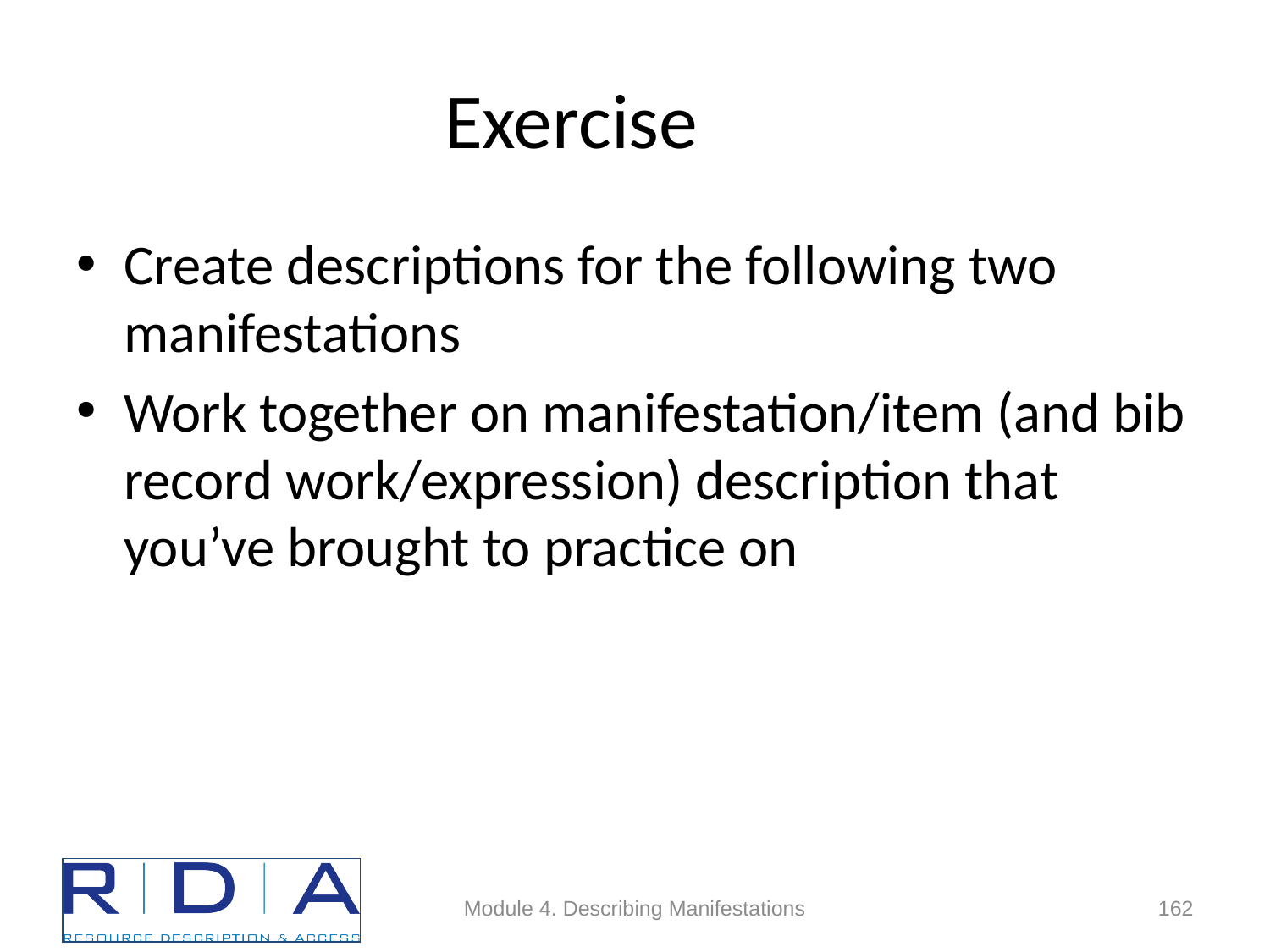

# Exercise
Create descriptions for the following two manifestations
Work together on manifestation/item (and bib record work/expression) description that you’ve brought to practice on
Module 4. Describing Manifestations
162